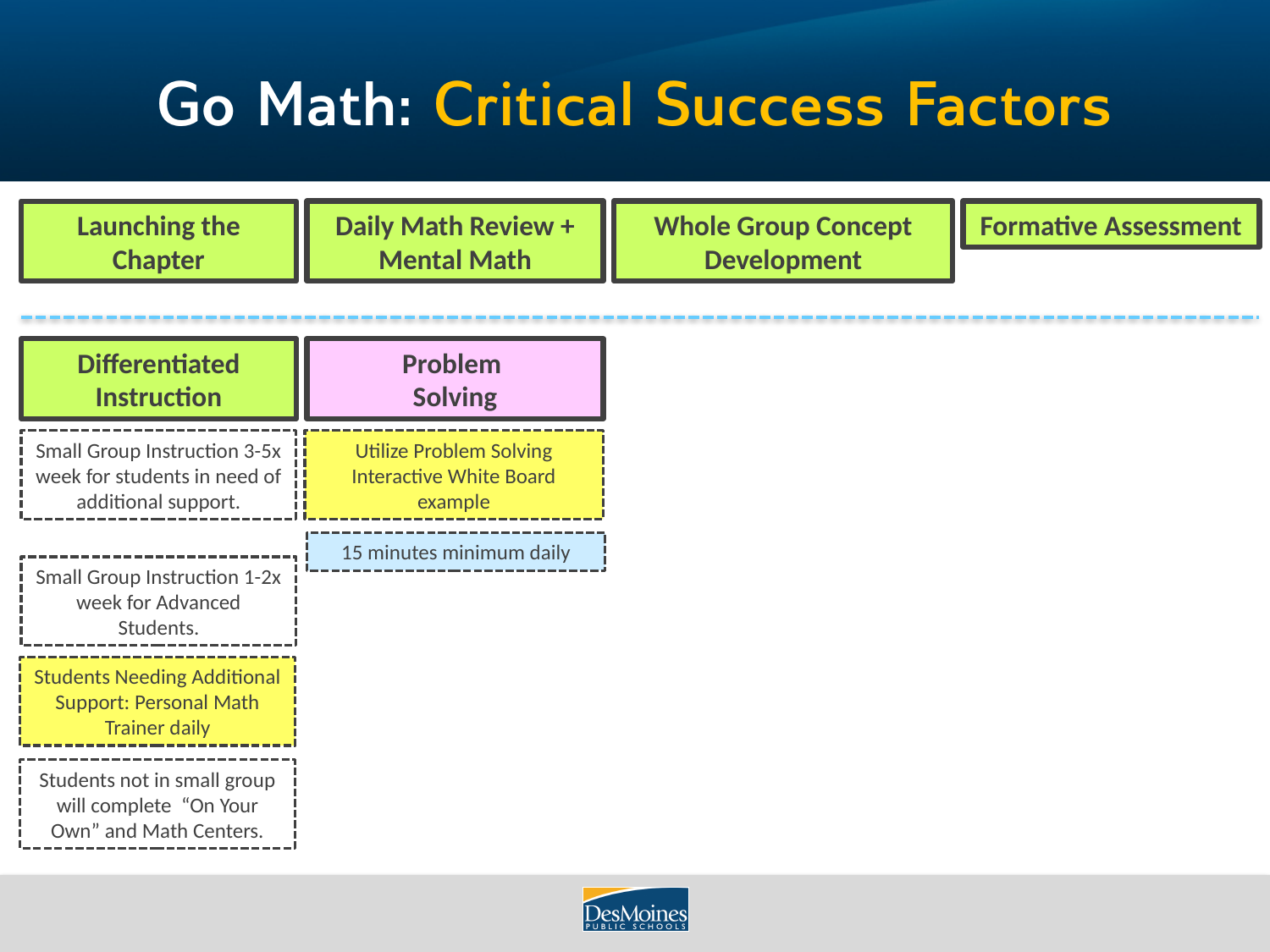

# Go Math: Critical Success Factors
Daily Math Review + Mental Math
Whole Group Concept Development
Formative Assessment
Launching the Chapter
Differentiated Instruction
Problem
Solving
Small Group Instruction 3-5x week for students in need of additional support.
Utilize Problem Solving Interactive White Board example
15 minutes minimum daily
Small Group Instruction 1-2x week for Advanced Students.
Students Needing Additional Support: Personal Math Trainer daily
Students not in small group will complete  “On Your Own” and Math Centers.